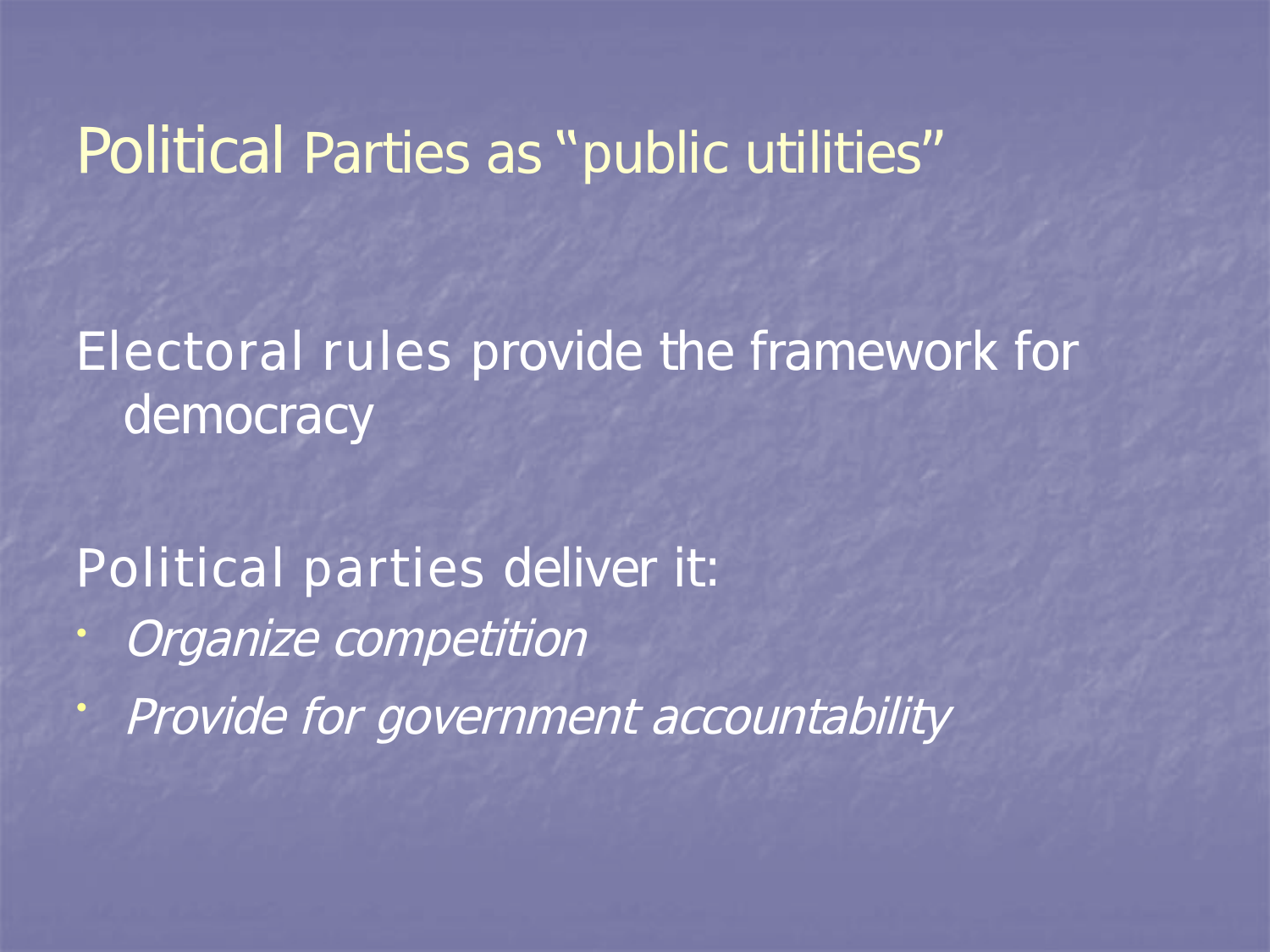

# Political Parties as “public utilities”

Electoral rules provide the framework for democracy

Political parties deliver it:
Organize competition
Provide for government accountability